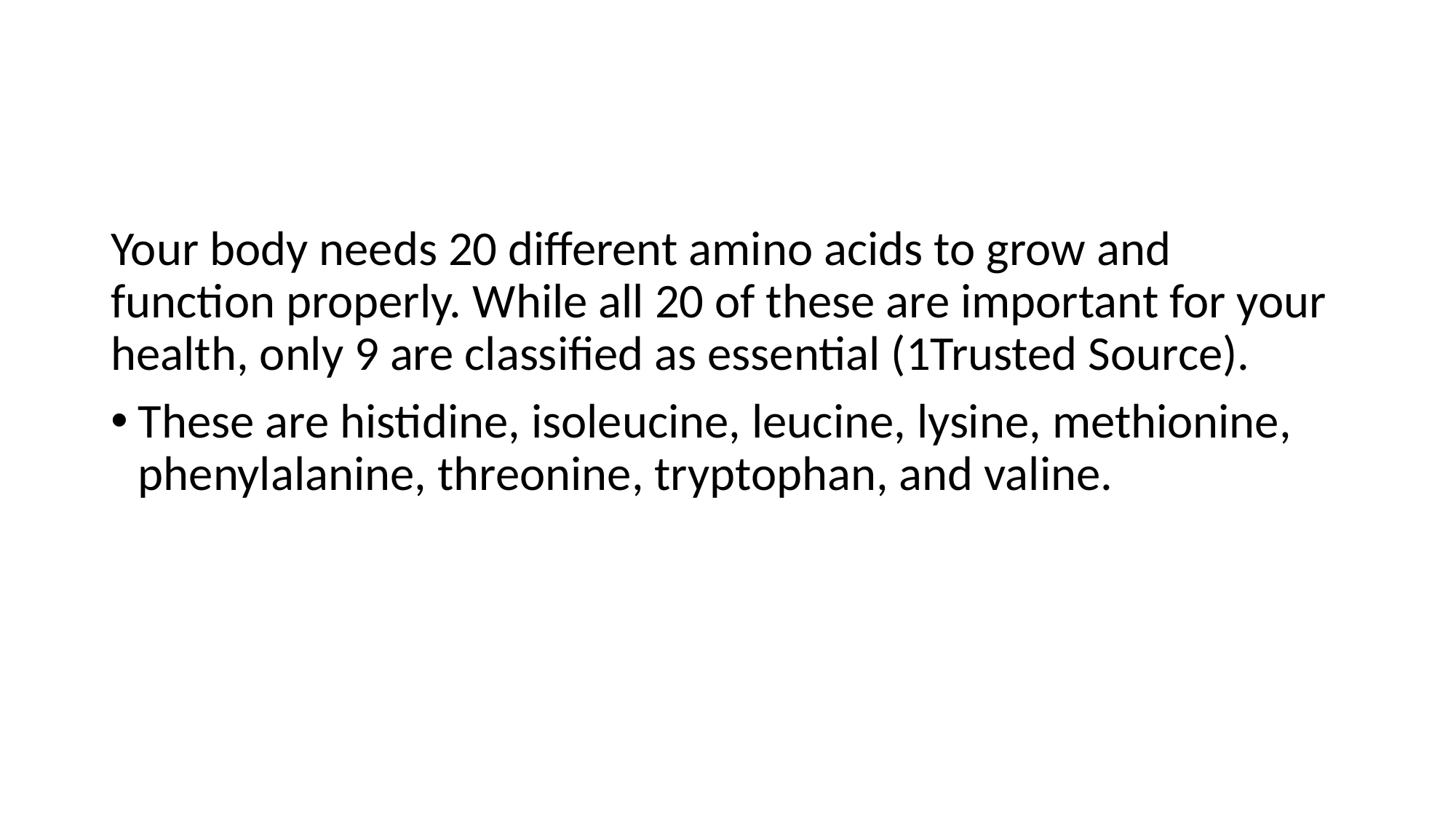

#
Your body needs 20 different amino acids to grow and function properly. While all 20 of these are important for your health, only 9 are classified as essential (1Trusted Source).
These are histidine, isoleucine, leucine, lysine, methionine, phenylalanine, threonine, tryptophan, and valine.